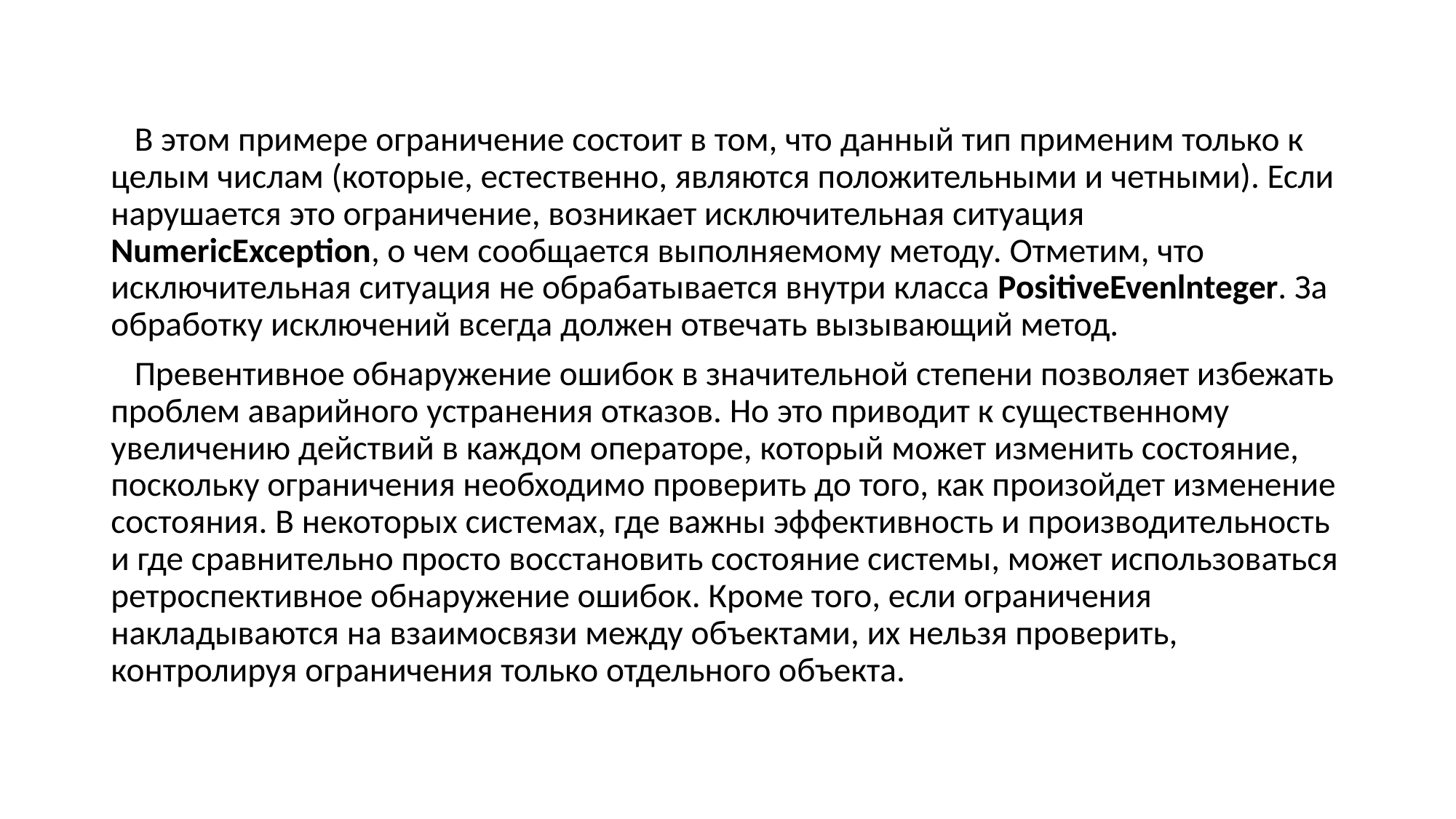

В этом примере ограничение состоит в том, что данный тип применим только к целым числам (которые, естественно, являются положительными и четными). Если нарушается это ограничение, возникает исключительная ситуация NumericException, о чем сообщается выполняемому методу. Отметим, что исключительная ситуация не обрабатывается внутри класса PositiveEvenlnteger. За обработку исключений всегда должен отвечать вызывающий метод.
   Превентивное обнаружение ошибок в значительной степени позволяет избежать проблем аварийного устранения отказов. Но это приводит к существенному увеличению действий в каждом операторе, который может изменить состояние, поскольку ограничения необходимо проверить до того, как произойдет изменение состояния. В некоторых системах, где важны эффективность и производительность и где сравнительно просто восстановить состояние системы, может использоваться ретроспективное обнаружение ошибок. Кроме того, если ограничения накладываются на взаимосвязи между объектами, их нельзя проверить, контролируя ограничения только отдельного объекта.